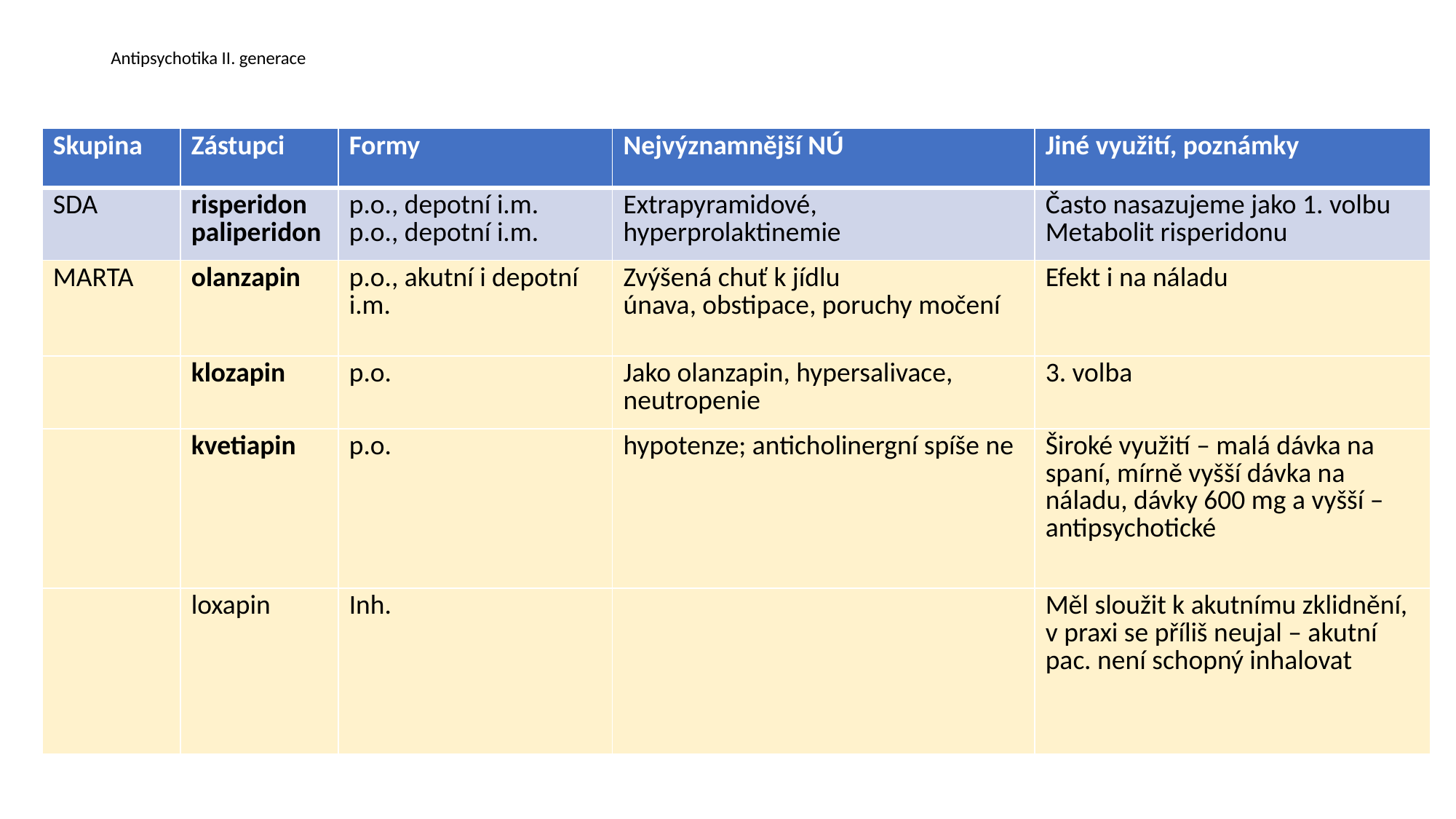

# Antipsychotika II. generace
| Skupina | Zástupci | Formy | Nejvýznamnější NÚ | Jiné využití, poznámky |
| --- | --- | --- | --- | --- |
| SDA | risperidon paliperidon | p.o., depotní i.m. p.o., depotní i.m. | Extrapyramidové, hyperprolaktinemie | Často nasazujeme jako 1. volbu Metabolit risperidonu |
| MARTA | olanzapin | p.o., akutní i depotní i.m. | Zvýšená chuť k jídlu únava, obstipace, poruchy močení | Efekt i na náladu |
|  | klozapin | p.o. | Jako olanzapin, hypersalivace, neutropenie | 3. volba |
|  | kvetiapin | p.o. | hypotenze; anticholinergní spíše ne | Široké využití – malá dávka na spaní, mírně vyšší dávka na náladu, dávky 600 mg a vyšší – antipsychotické |
|  | loxapin | Inh. |  | Měl sloužit k akutnímu zklidnění, v praxi se příliš neujal – akutní pac. není schopný inhalovat |